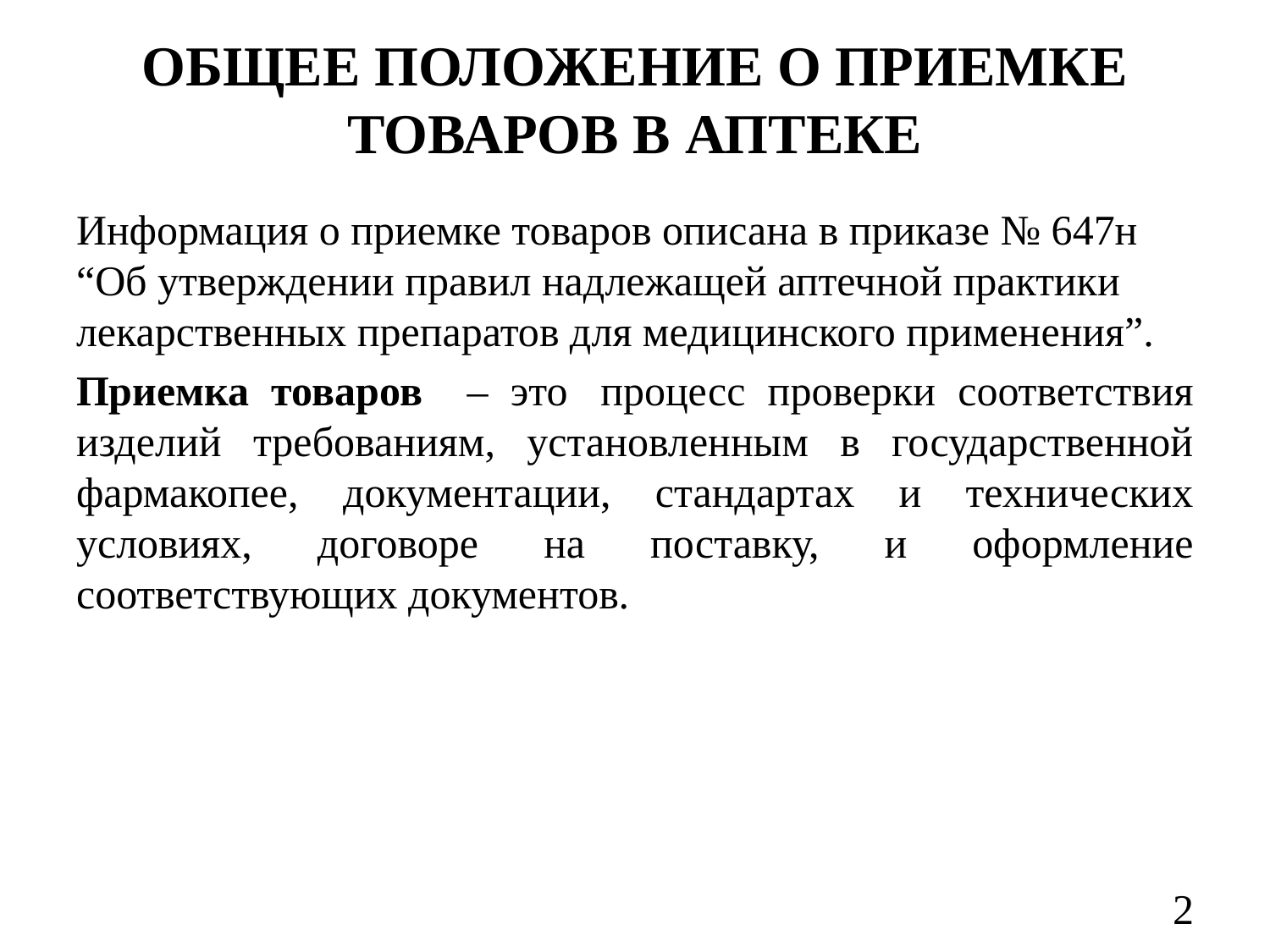

# ОБЩЕЕ ПОЛОЖЕНИЕ О ПРИЕМКЕ ТОВАРОВ В АПТЕКЕ
Информация о приемке товаров описана в приказе № 647н “Об утверждении правил надлежащей аптечной практики лекарственных препаратов для медицинского применения”.
Приемка товаров  – это  процесс проверки соответствия изделий требованиям, установленным в государственной фармакопее, документации, стандартах и технических условиях, договоре на поставку, и оформление соответствующих документов.

2